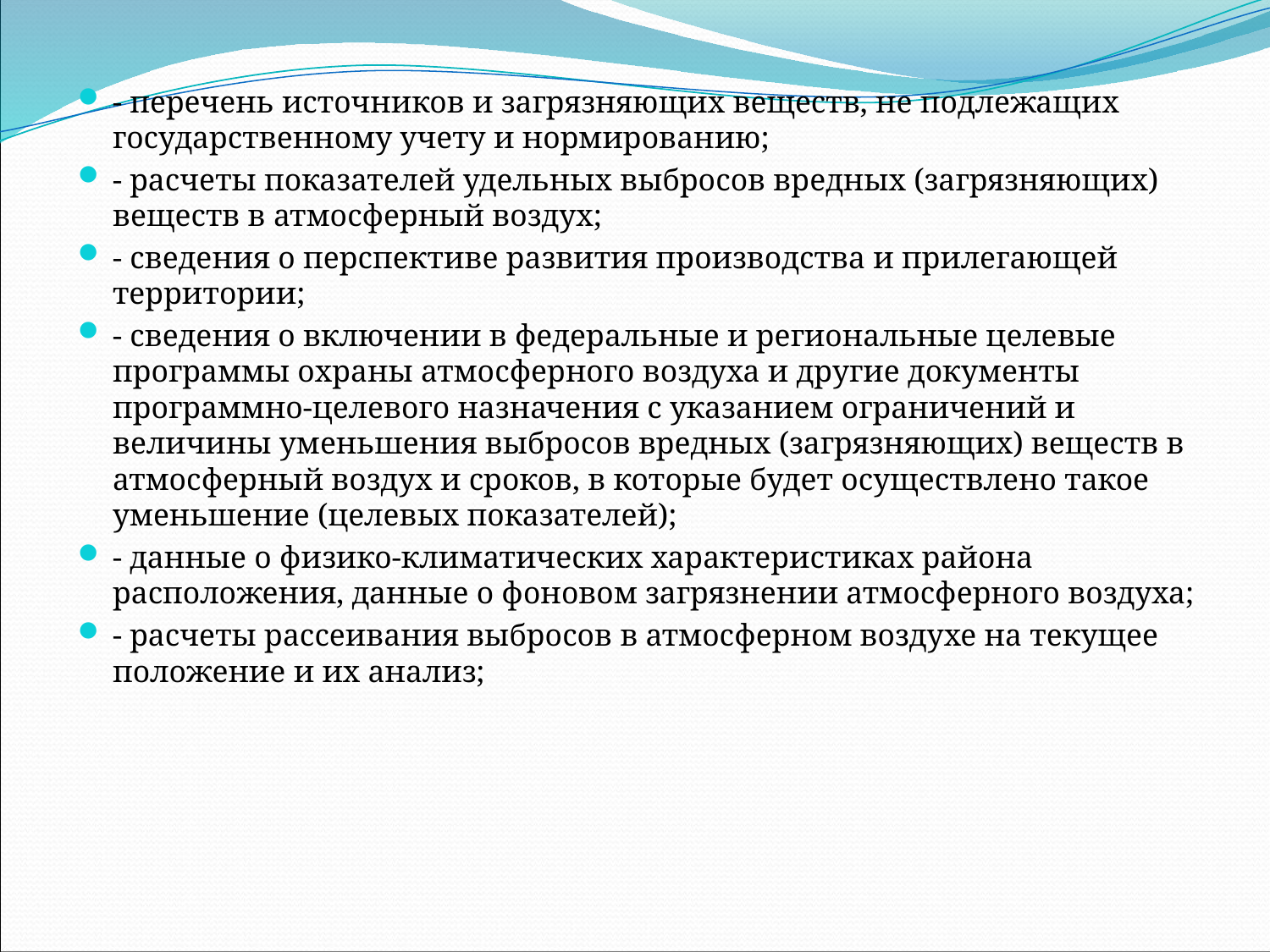

- перечень источников и загрязняющих веществ, не подлежащих государственному учету и нормированию;
- расчеты показателей удельных выбросов вредных (загрязняющих) веществ в атмосферный воздух;
- сведения о перспективе развития производства и прилегающей территории;
- сведения о включении в федеральные и региональные целевые программы охраны атмосферного воздуха и другие документы программно-целевого назначения с указанием ограничений и величины уменьшения выбросов вредных (загрязняющих) веществ в атмосферный воздух и сроков, в которые будет осуществлено такое уменьшение (целевых показателей);
- данные о физико-климатических характеристиках района расположения, данные о фоновом загрязнении атмосферного воздуха;
- расчеты рассеивания выбросов в атмосферном воздухе на текущее положение и их анализ;